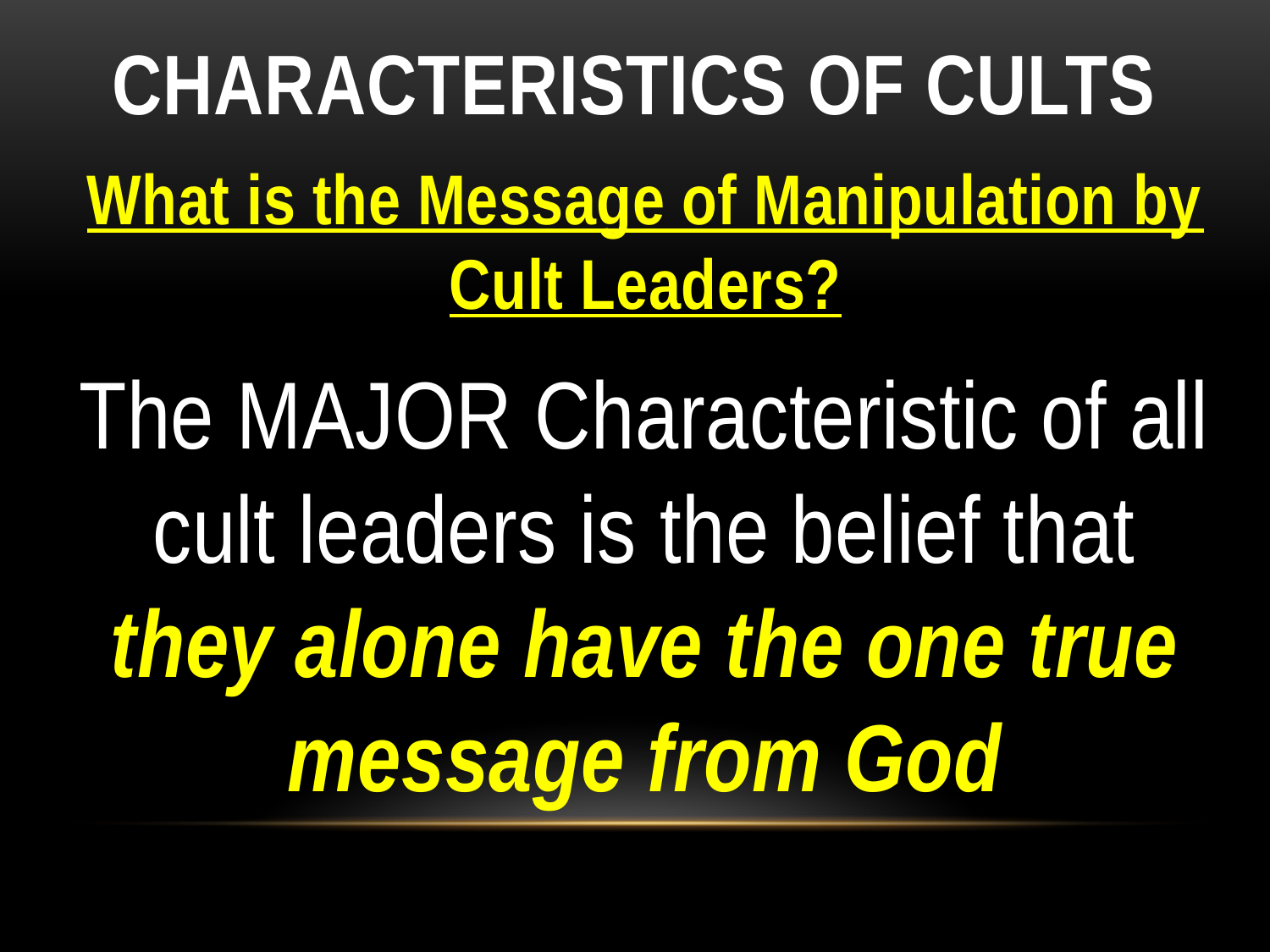

# CHARACTERISTICS OF CULTS
What is the Message of Manipulation by Cult Leaders?
The MAJOR Characteristic of all cult leaders is the belief that they alone have the one true message from God